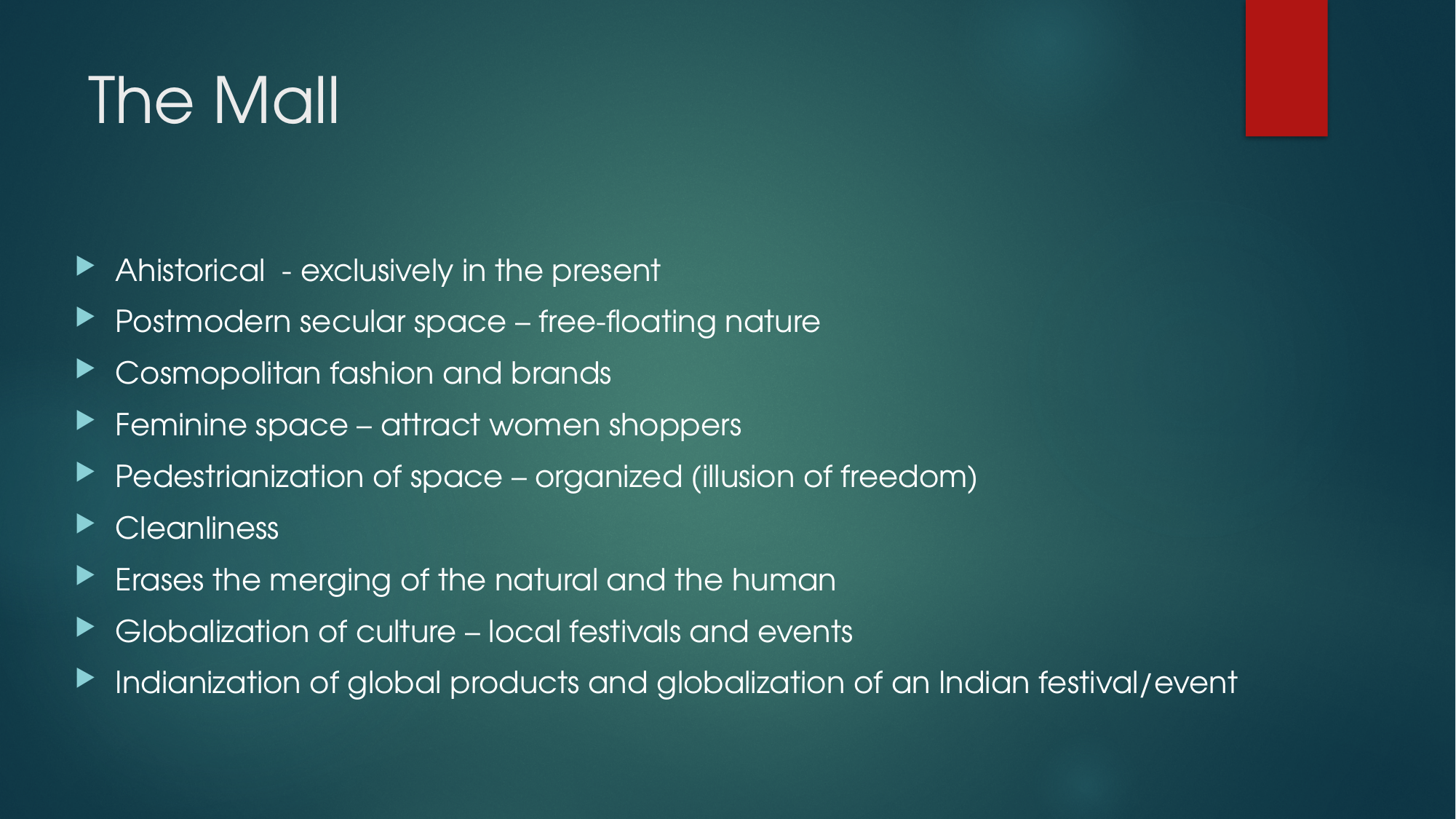

# The Mall
Ahistorical  - exclusively in the present
Postmodern secular space – free-floating nature
Cosmopolitan fashion and brands
Feminine space – attract women shoppers
Pedestrianization of space – organized (illusion of freedom)
Cleanliness
Erases the merging of the natural and the human
Globalization of culture – local festivals and events
Indianization of global products and globalization of an Indian festival/event